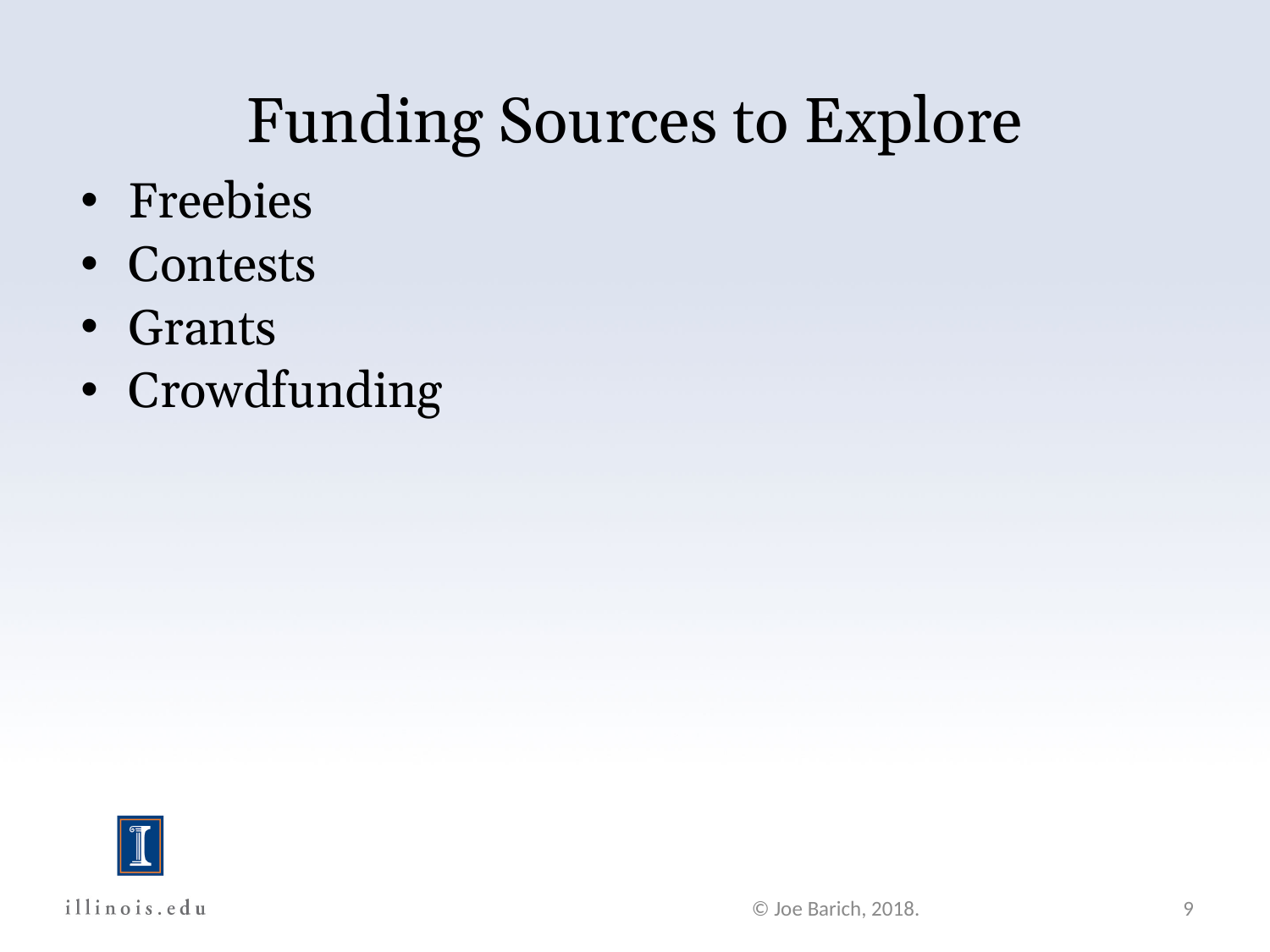

Funding Sources to Explore
Freebies
Contests
Grants
Crowdfunding

© Joe Barich, 2018.
9